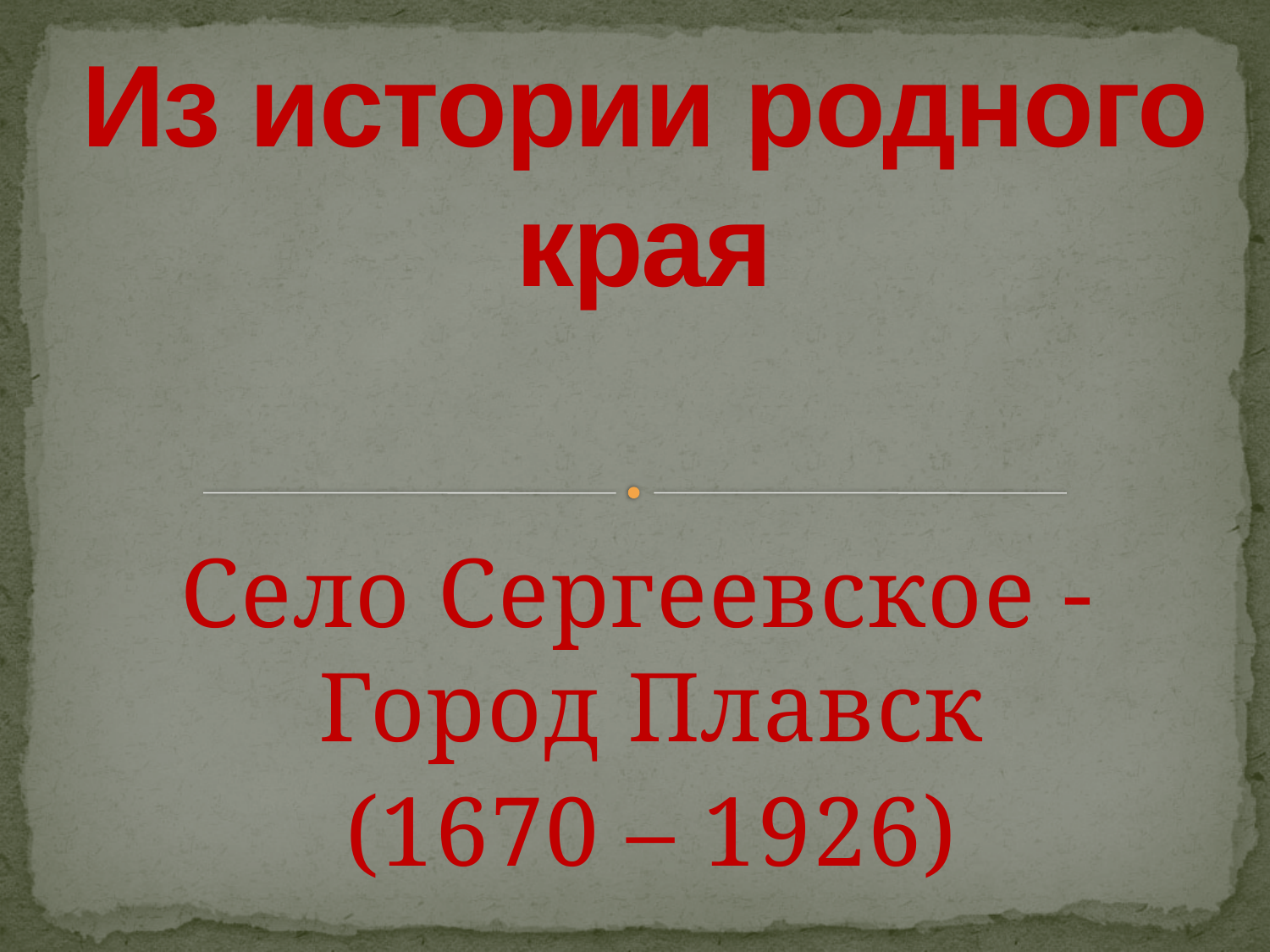

# Из истории родного края
Село Сергеевское -  Город Плавск
(1670 – 1926)